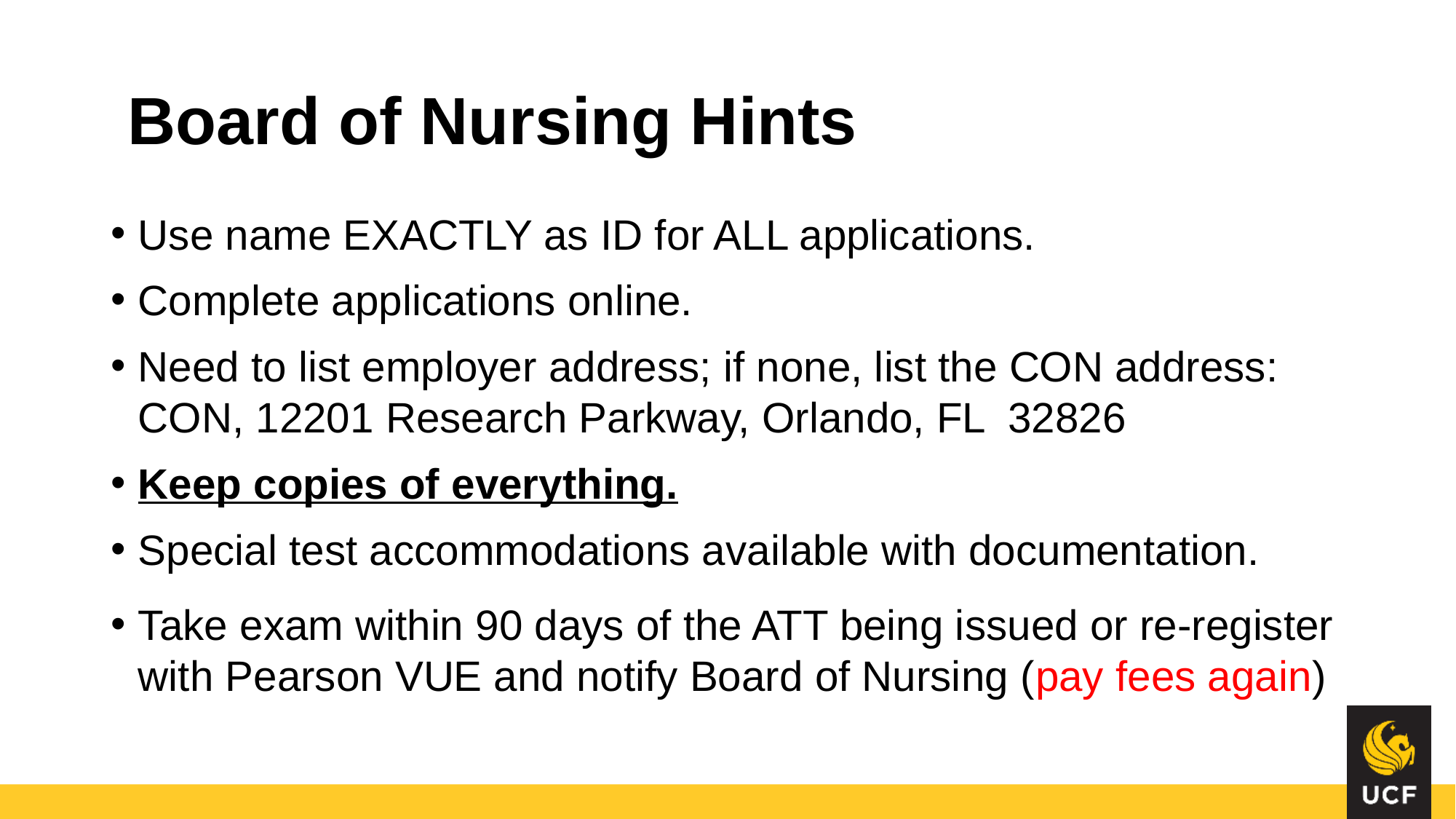

# Board of Nursing Hints
Use name EXACTLY as ID for ALL applications.
Complete applications online.
Need to list employer address; if none, list the CON address: CON, 12201 Research Parkway, Orlando, FL  32826
Keep copies of everything.
Special test accommodations available with documentation.

Take exam within 90 days of the ATT being issued or re-register with Pearson VUE and notify Board of Nursing (pay fees again)